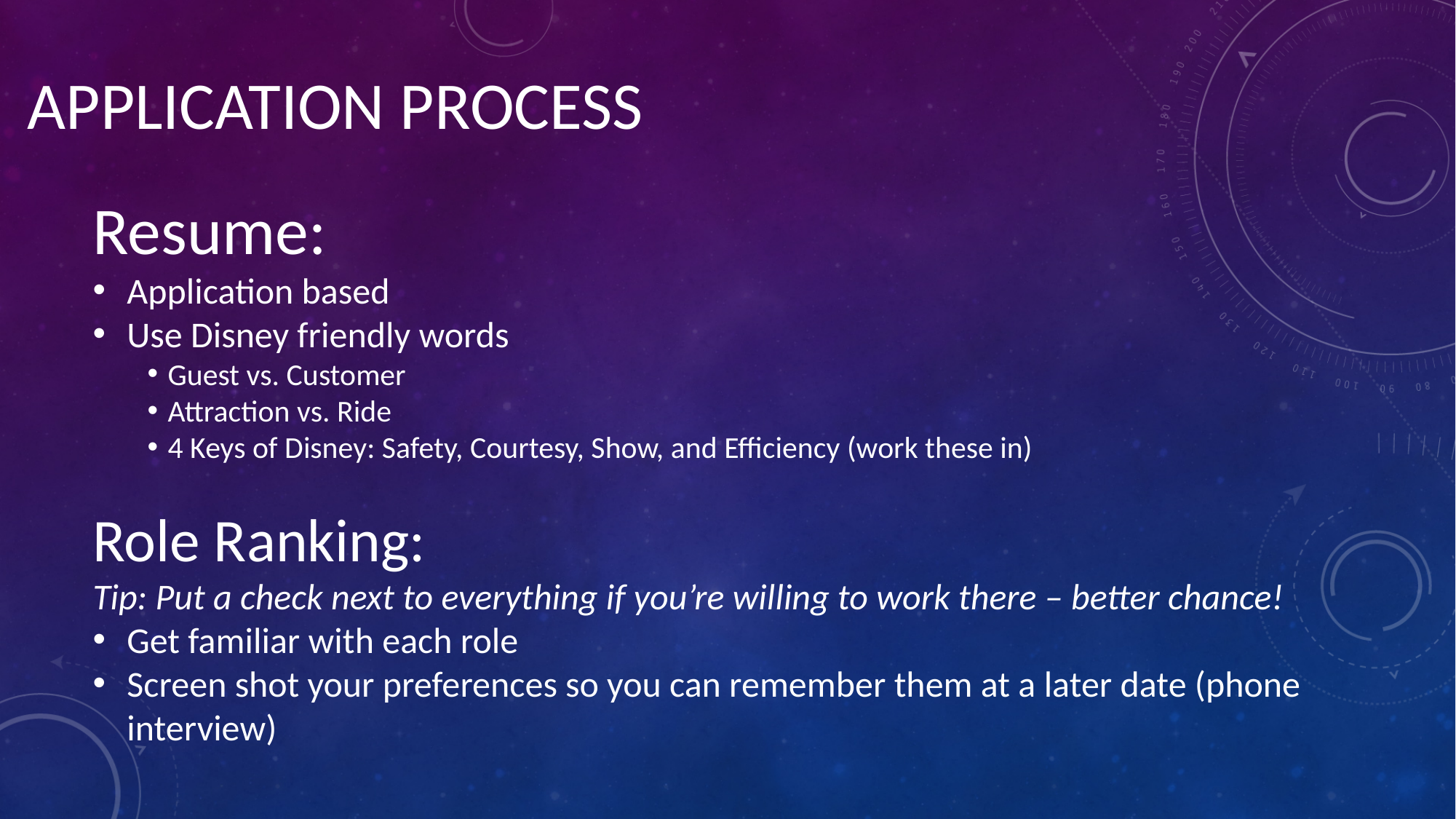

# Application process
Resume:
Application based
Use Disney friendly words
Guest vs. Customer
Attraction vs. Ride
4 Keys of Disney: Safety, Courtesy, Show, and Efficiency (work these in)

Role Ranking:
Tip: Put a check next to everything if you’re willing to work there – better chance!
Get familiar with each role
Screen shot your preferences so you can remember them at a later date (phone interview)